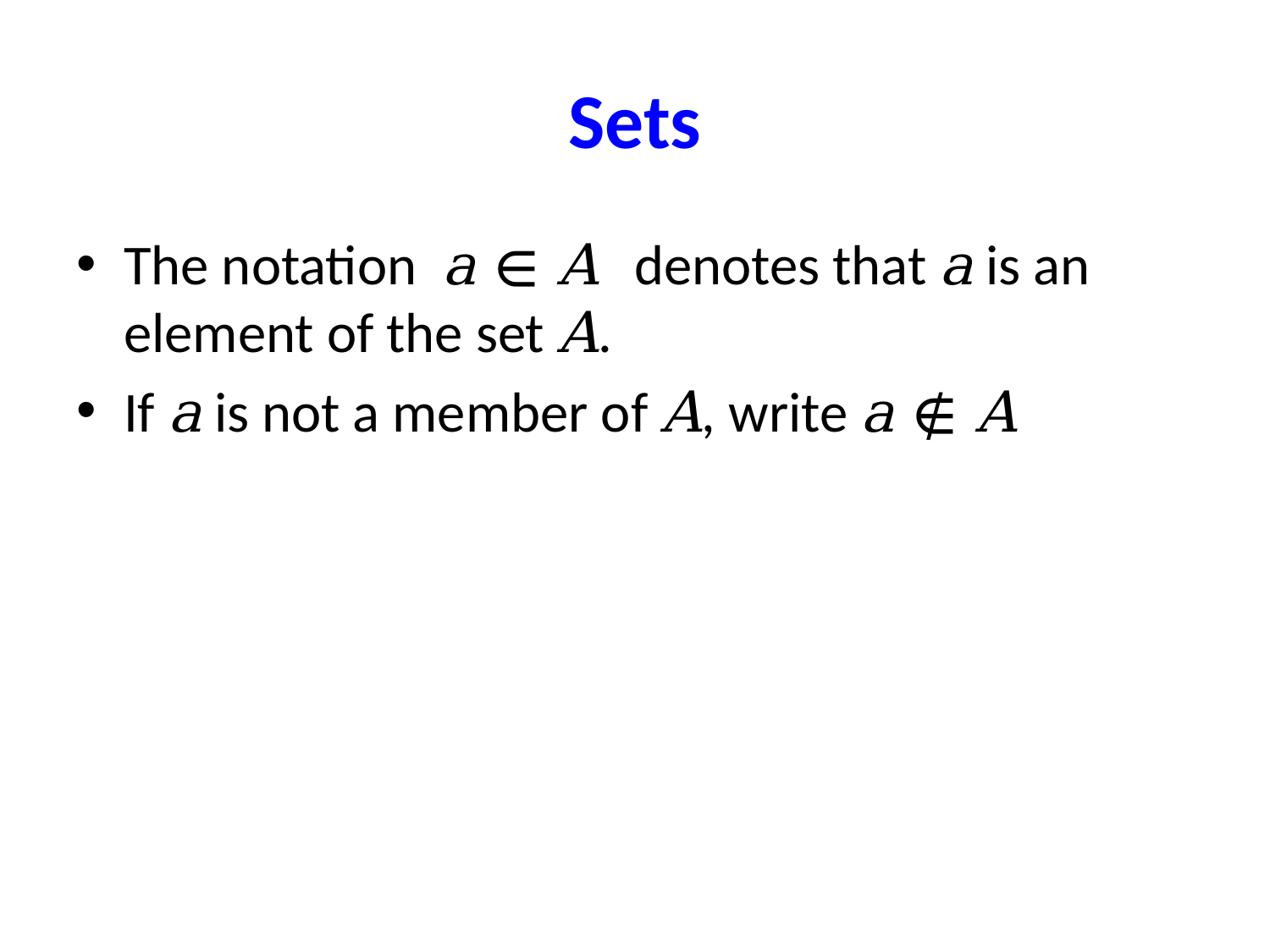

# Sets
The notation  a ∈ A  denotes that a is an element of the set A.
If a is not a member of A, write a ∉ A